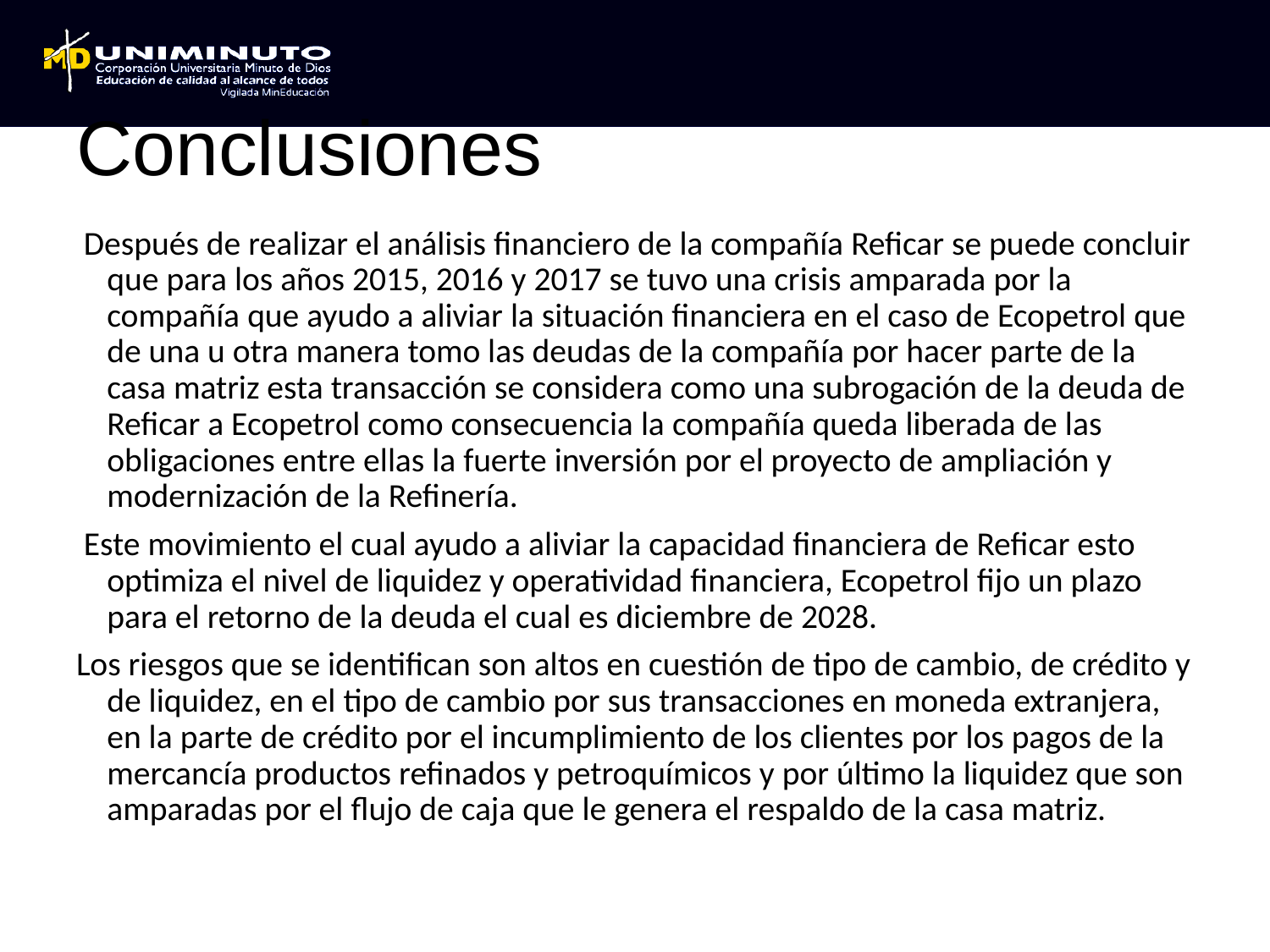

# Conclusiones
 Después de realizar el análisis financiero de la compañía Reficar se puede concluir que para los años 2015, 2016 y 2017 se tuvo una crisis amparada por la compañía que ayudo a aliviar la situación financiera en el caso de Ecopetrol que de una u otra manera tomo las deudas de la compañía por hacer parte de la casa matriz esta transacción se considera como una subrogación de la deuda de Reficar a Ecopetrol como consecuencia la compañía queda liberada de las obligaciones entre ellas la fuerte inversión por el proyecto de ampliación y modernización de la Refinería.
 Este movimiento el cual ayudo a aliviar la capacidad financiera de Reficar esto optimiza el nivel de liquidez y operatividad financiera, Ecopetrol fijo un plazo para el retorno de la deuda el cual es diciembre de 2028.
Los riesgos que se identifican son altos en cuestión de tipo de cambio, de crédito y de liquidez, en el tipo de cambio por sus transacciones en moneda extranjera, en la parte de crédito por el incumplimiento de los clientes por los pagos de la mercancía productos refinados y petroquímicos y por último la liquidez que son amparadas por el flujo de caja que le genera el respaldo de la casa matriz.